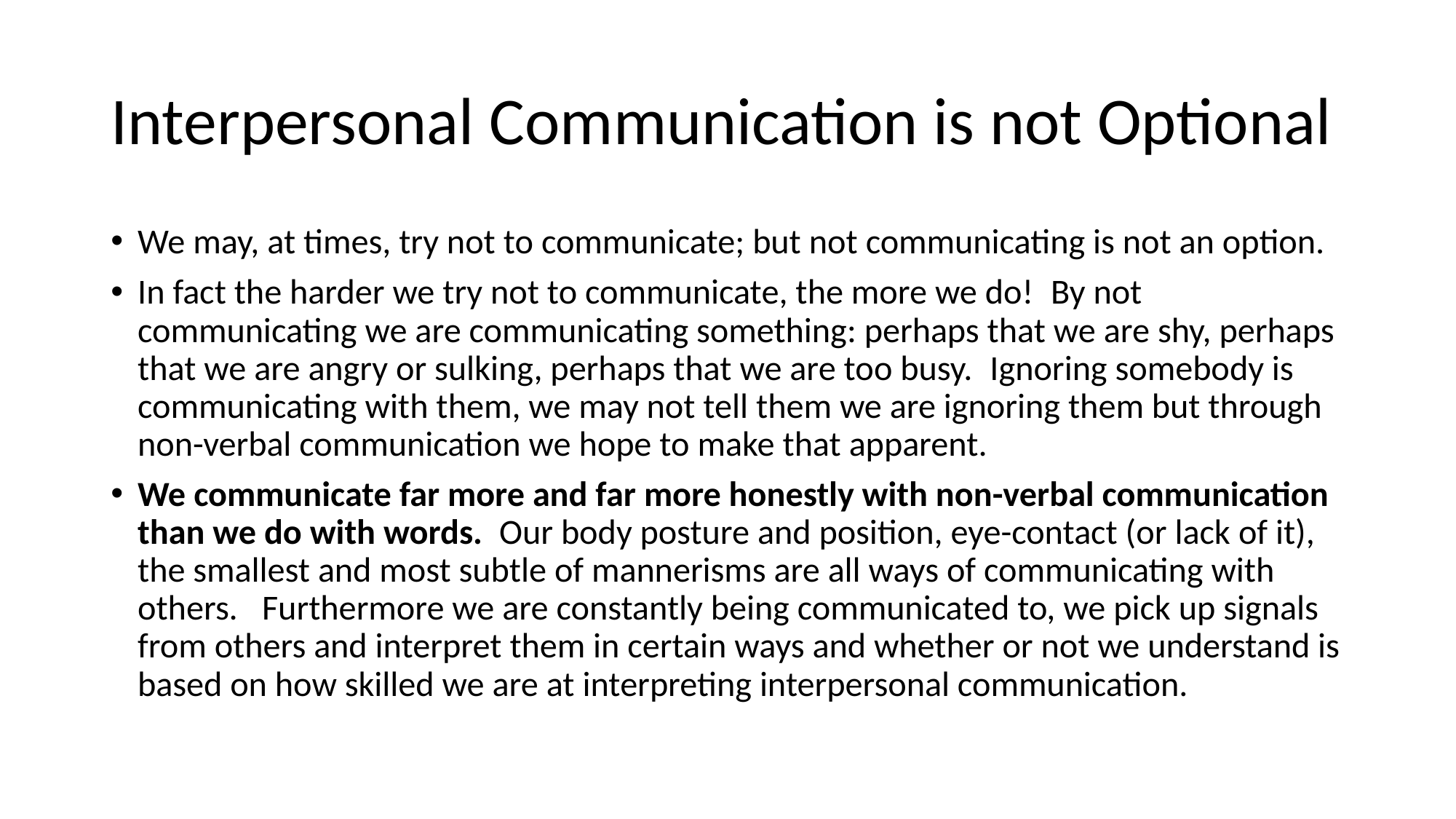

# Interpersonal Communication is not Optional
We may, at times, try not to communicate; but not communicating is not an option.
In fact the harder we try not to communicate, the more we do!  By not communicating we are communicating something: perhaps that we are shy, perhaps that we are angry or sulking, perhaps that we are too busy.  Ignoring somebody is communicating with them, we may not tell them we are ignoring them but through non-verbal communication we hope to make that apparent.
We communicate far more and far more honestly with non-verbal communication than we do with words.  Our body posture and position, eye-contact (or lack of it), the smallest and most subtle of mannerisms are all ways of communicating with others.   Furthermore we are constantly being communicated to, we pick up signals from others and interpret them in certain ways and whether or not we understand is based on how skilled we are at interpreting interpersonal communication.